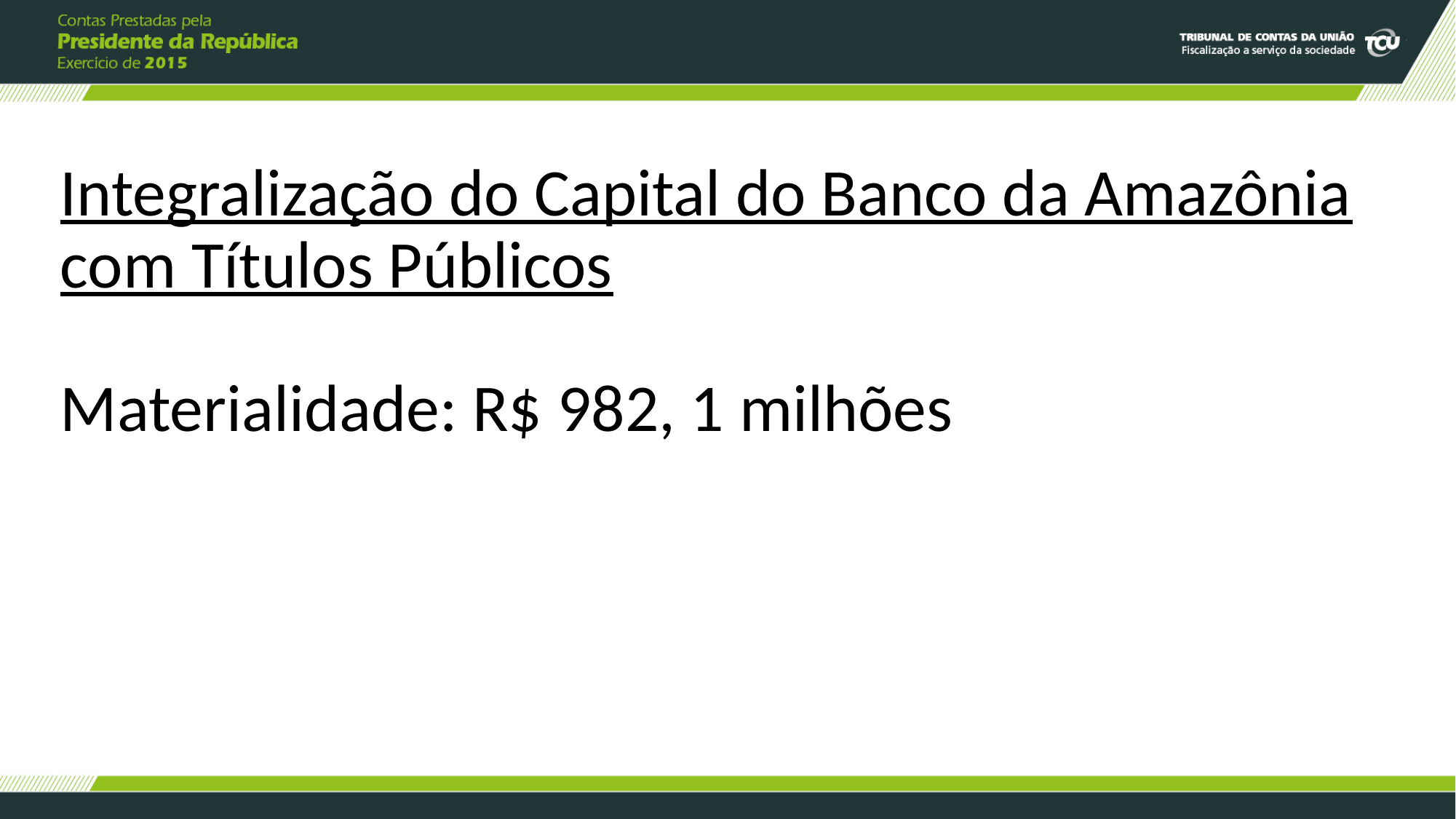

# Integralização do Capital do Banco da Amazônia com Títulos Públicos   Materialidade: R$ 982, 1 milhões